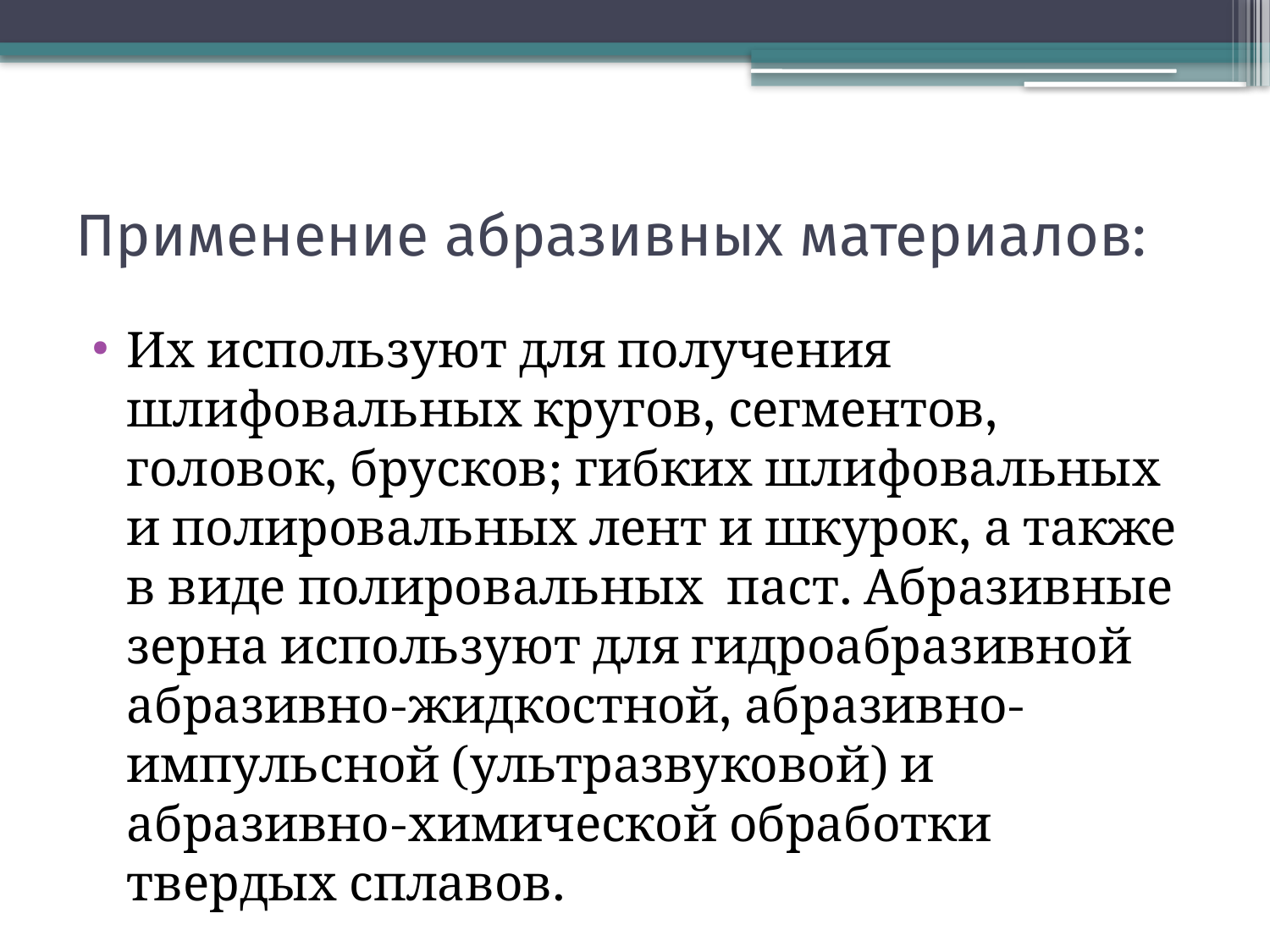

# Применение абразивных материалов:
Их используют для получения шлифовальных кругов, сегментов, головок, брусков; гибких шлифовальных и полировальных лент и шкурок, а также в виде полировальных  паст. Абразивные зерна используют для гидроабразивной абразивно-жидкостной, абразивно-импульсной (ультразвуковой) и абразивно-химической обработки твердых сплавов.